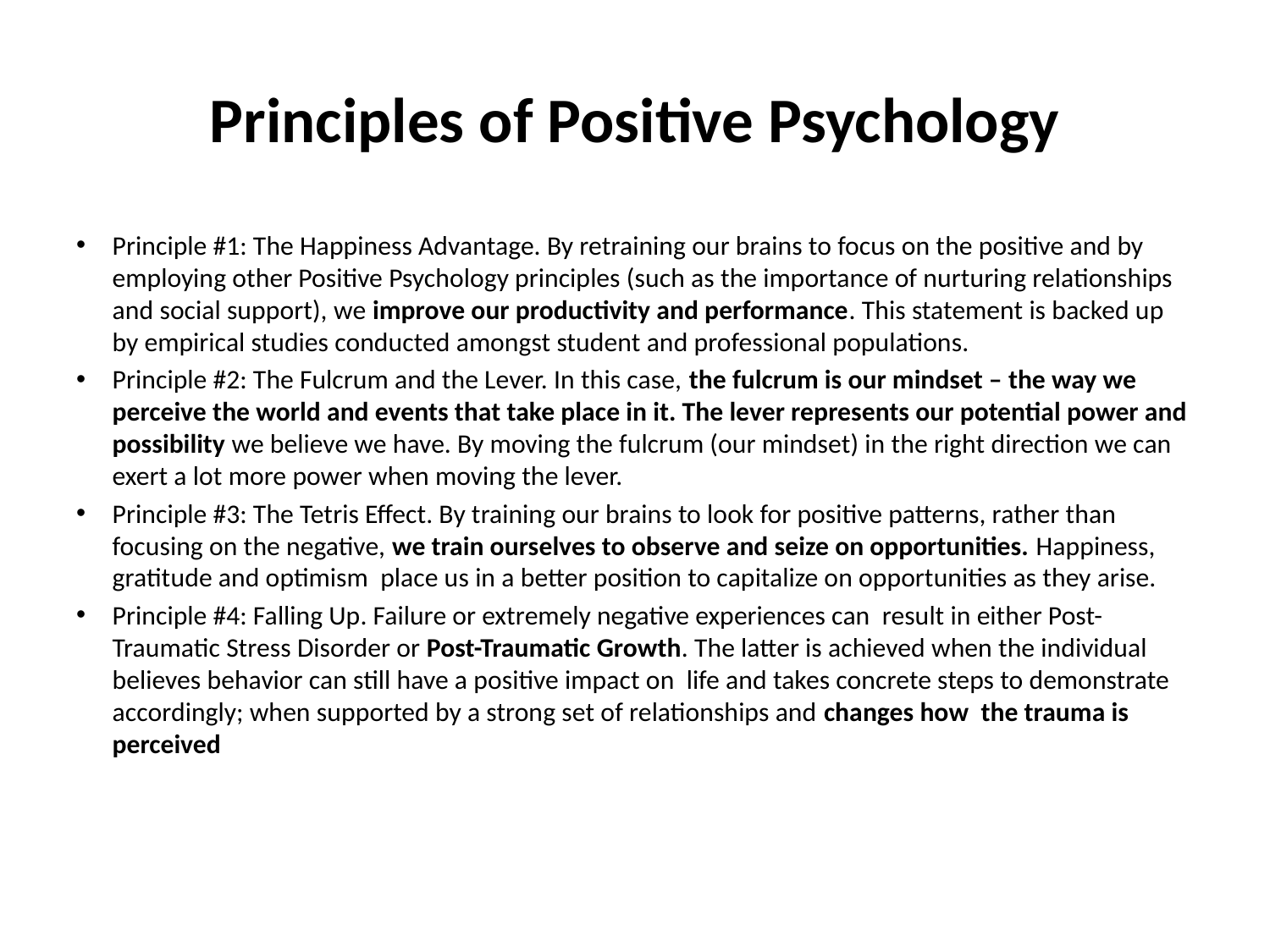

# Principles of Positive Psychology
Principle #1: The Happiness Advantage. By retraining our brains to focus on the positive and by employing other Positive Psychology principles (such as the importance of nurturing relationships and social support), we improve our productivity and performance. This statement is backed up by empirical studies conducted amongst student and professional populations.
Principle #2: The Fulcrum and the Lever. In this case, the fulcrum is our mindset – the way we perceive the world and events that take place in it. The lever represents our potential power and possibility we believe we have. By moving the fulcrum (our mindset) in the right direction we can exert a lot more power when moving the lever.
Principle #3: The Tetris Effect. By training our brains to look for positive patterns, rather than focusing on the negative, we train ourselves to observe and seize on opportunities. Happiness, gratitude and optimism  place us in a better position to capitalize on opportunities as they arise.
Principle #4: Falling Up. Failure or extremely negative experiences can  result in either Post-Traumatic Stress Disorder or Post-Traumatic Growth. The latter is achieved when the individual believes behavior can still have a positive impact on  life and takes concrete steps to demonstrate accordingly; when supported by a strong set of relationships and changes how  the trauma is perceived